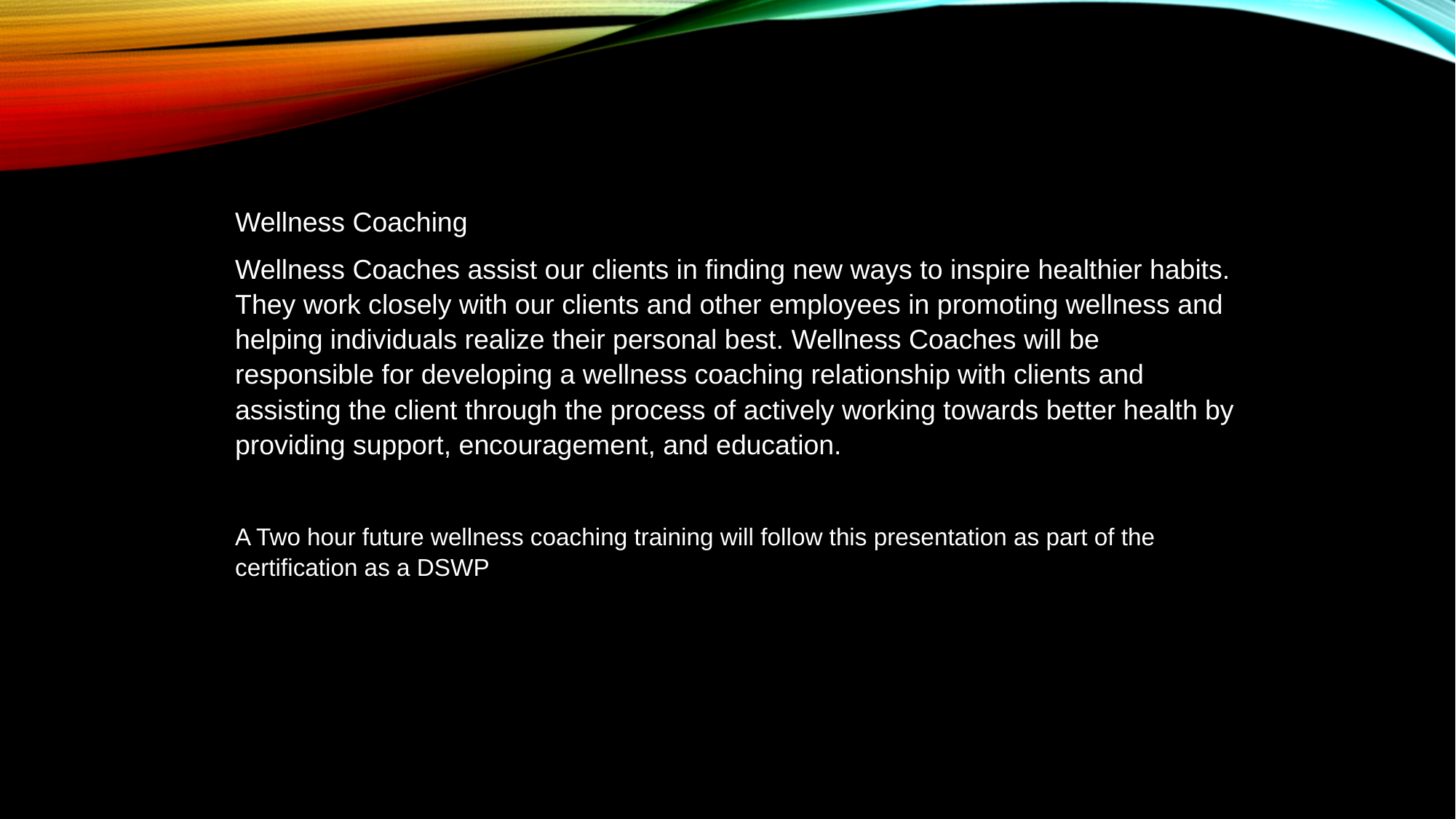

Wellness Coaching
Wellness Coaches assist our clients in finding new ways to inspire healthier habits. They work closely with our clients and other employees in promoting wellness and helping individuals realize their personal best. Wellness Coaches will be responsible for developing a wellness coaching relationship with clients and assisting the client through the process of actively working towards better health by providing support, encouragement, and education.

A Two hour future wellness coaching training will follow this presentation as part of the certification as a DSWP